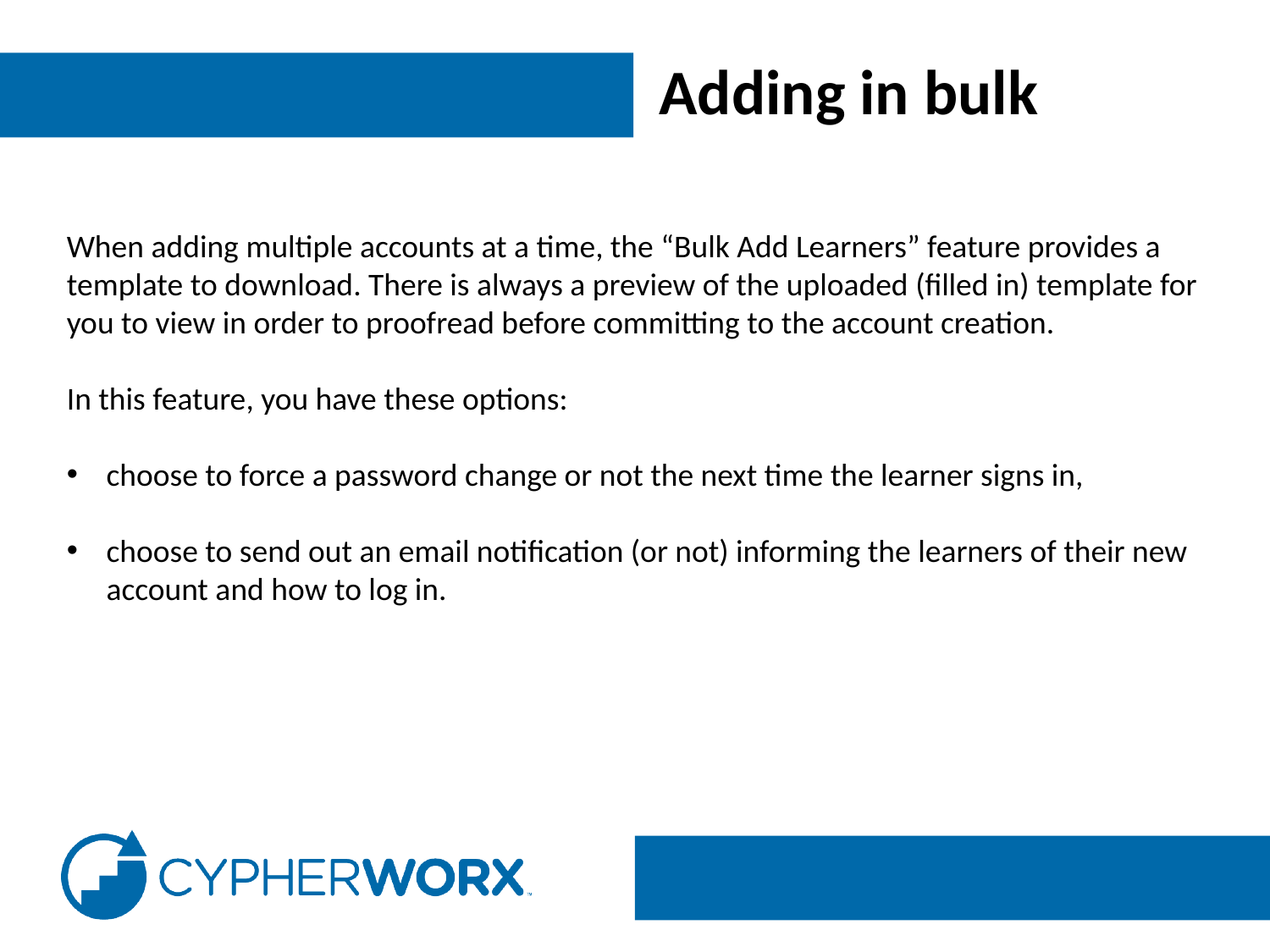

Adding in bulk
When adding multiple accounts at a time, the “Bulk Add Learners” feature provides a template to download. There is always a preview of the uploaded (filled in) template for you to view in order to proofread before committing to the account creation.

In this feature, you have these options:

choose to force a password change or not the next time the learner signs in,

choose to send out an email notification (or not) informing the learners of their new account and how to log in.